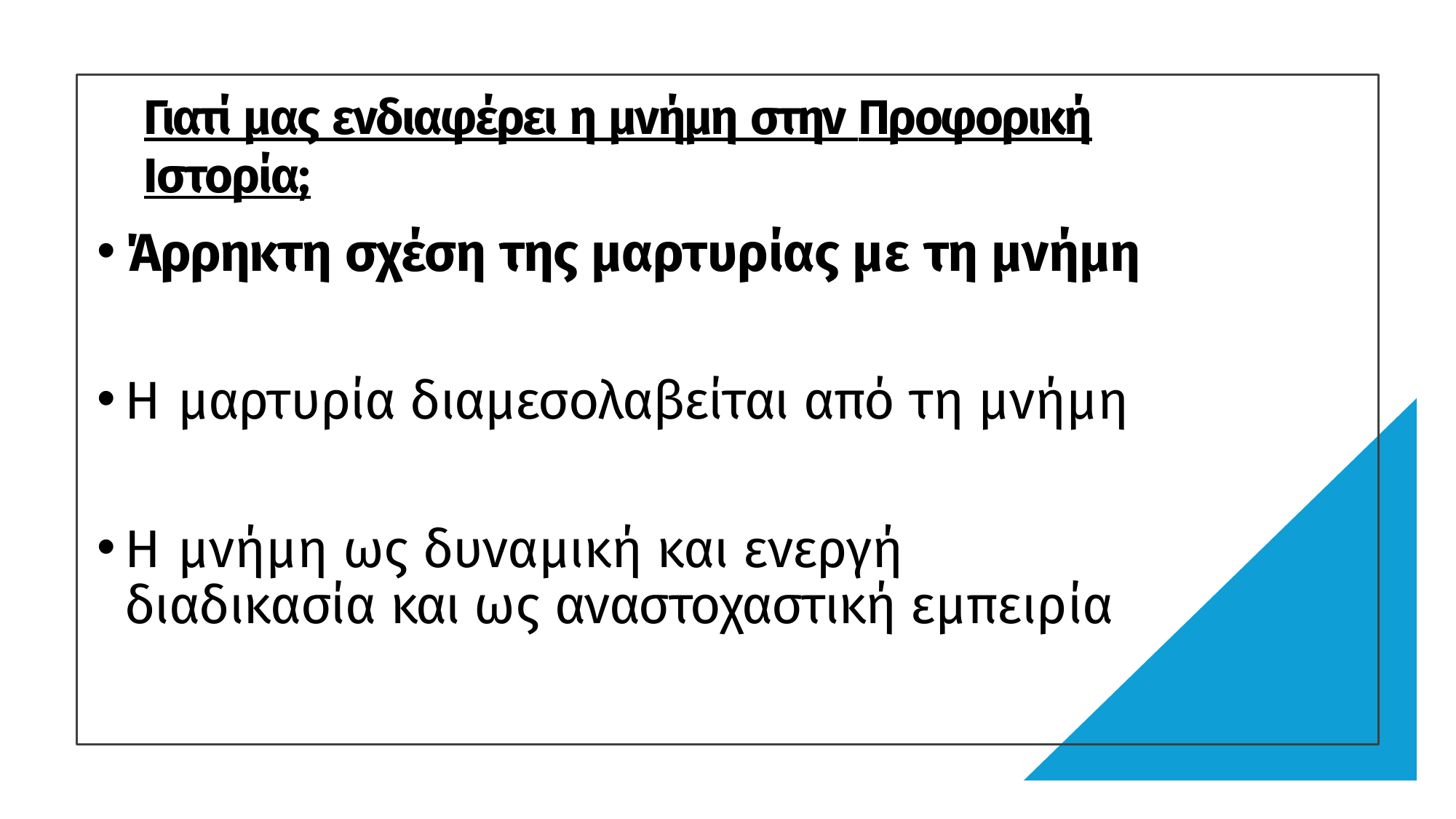

# Γιατί μας ενδιαφέρει η μνήμη στην Προφορική Ιστορία;
Άρρηκτη σχέση της μαρτυρίας με τη μνήμη

Η μαρτυρία διαμεσολαβείται από τη μνήμη

Η μνήμη ως δυναμική και ενεργή διαδικασία και ως αναστοχαστική εμπειρία